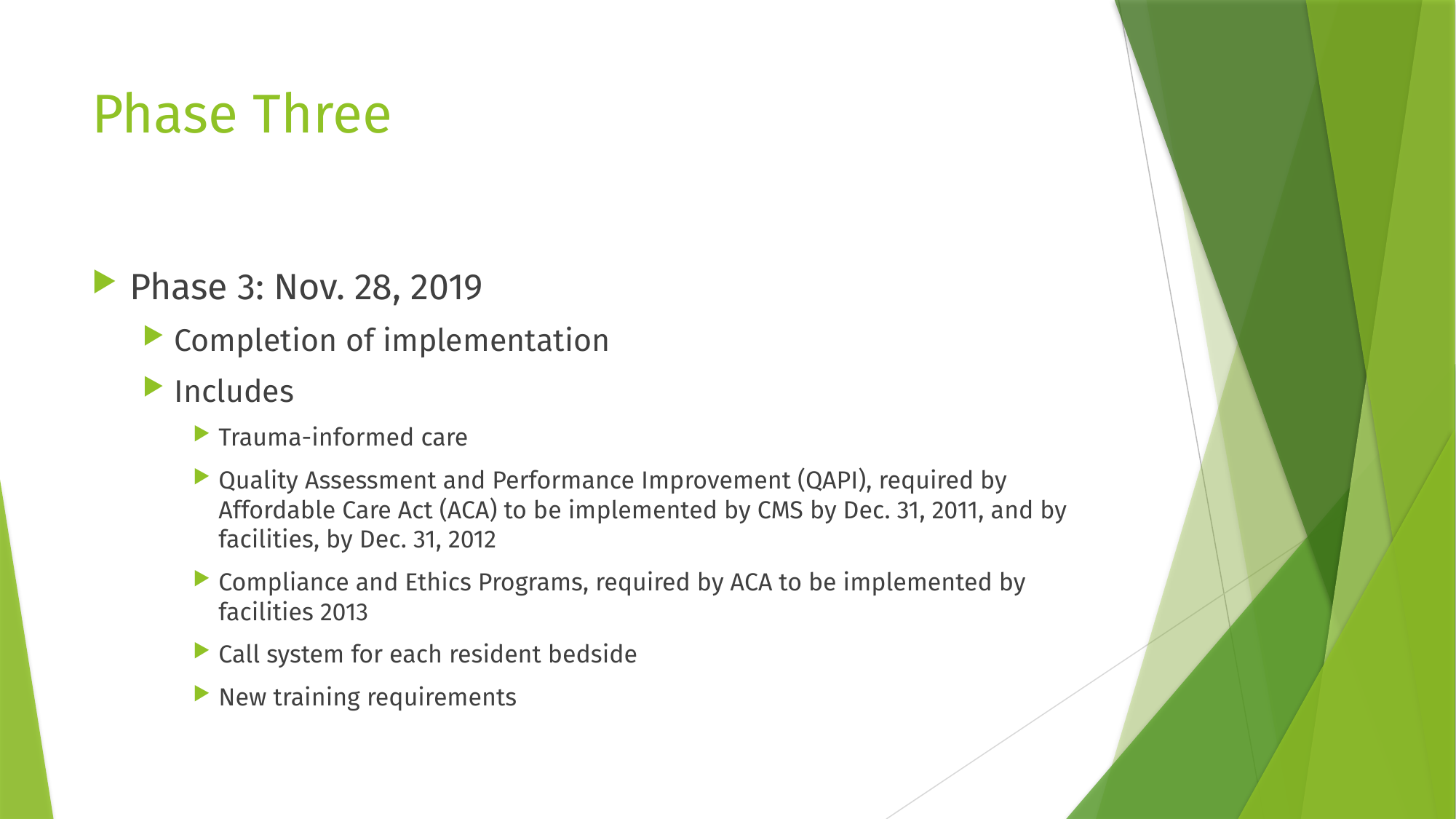

# Phase Three
Phase 3: Nov. 28, 2019
Completion of implementation
Includes
Trauma-informed care
Quality Assessment and Performance Improvement (QAPI), required by Affordable Care Act (ACA) to be implemented by CMS by Dec. 31, 2011, and by facilities, by Dec. 31, 2012
Compliance and Ethics Programs, required by ACA to be implemented by facilities 2013
Call system for each resident bedside
New training requirements